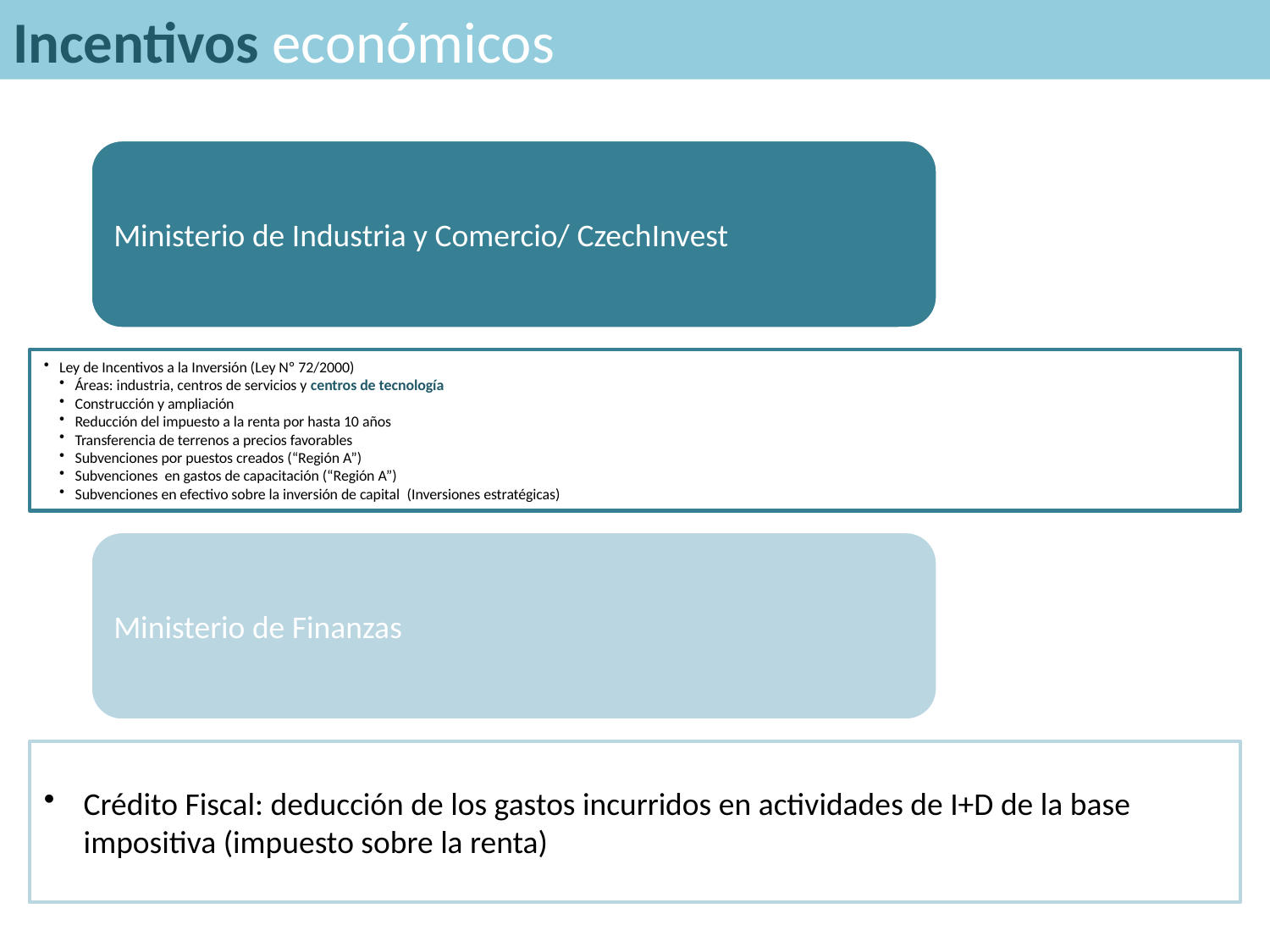

Incentivos económicos
Ministerio de Industria y Comercio/ CzechInvest
Ley de Incentivos a la Inversión (Ley Nº 72/2000)
Ministerio de Finanzas
Crédito Fiscal: deducción de los gastos incurridos en actividades de I+D de la base impositiva (impuesto sobre la renta)
Construcción y ampliación
Áreas: industria, centros de servicios y centros de tecnología
Subvenciones por puestos creados (“Región A”)
Subvenciones  en gastos de capacitación (“Región A”)
Subvenciones en efectivo sobre la inversión de capital  (Inversiones estratégicas)
Transferencia de terrenos a precios favorables
Reducción del impuesto a la renta por hasta 10 años